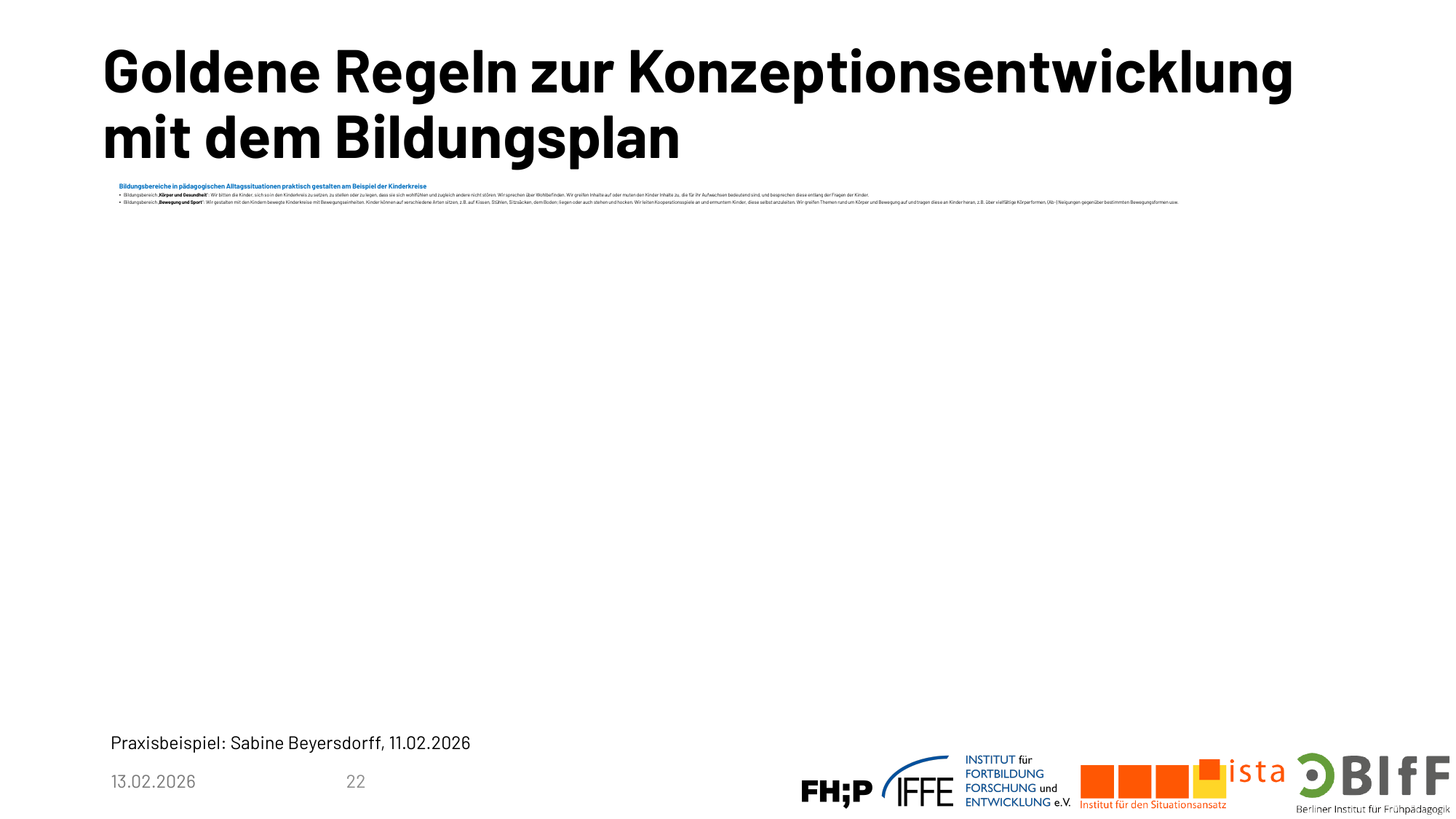

# Goldene Regeln zur Konzeptionsentwicklung mit dem Bildungsplan
Bildungsbereiche in pädagogischen Alltagssituationen praktisch gestalten am Beispiel der Kinderkreise
Bildungsbereich „Körper und Gesundheit“: Wir bitten die Kinder, sich so in den Kinderkreis zu setzen, zu stellen oder zu legen, dass sie sich wohlfühlen und zugleich andere nicht stören. Wir sprechen über Wohlbefinden. Wir greifen Inhalte auf oder muten den Kinder Inhalte zu, die für ihr Aufwachsen bedeutend sind, und besprechen diese entlang der Fragen der Kinder.
Bildungsbereich „Bewegung und Sport“: Wir gestalten mit den Kindern bewegte Kinderkreise mit Bewegungseinheiten. Kinder können auf verschiedene Arten sitzen, z.B. auf Kissen, Stühlen, Sitzsäcken, dem Boden; liegen oder auch stehen und hocken. Wir leiten Kooperationsspiele an und ermuntern Kinder, diese selbst anzuleiten. Wir greifen Themen rund um Körper und Bewegung auf und tragen diese an Kinder heran, z.B. über vielfältige Körperformen, (Ab-) Neigungen gegenüber bestimmten Bewegungsformen usw.
Praxisbeispiel: Sabine Beyersdorff, 11.02.2026
13.02.2026